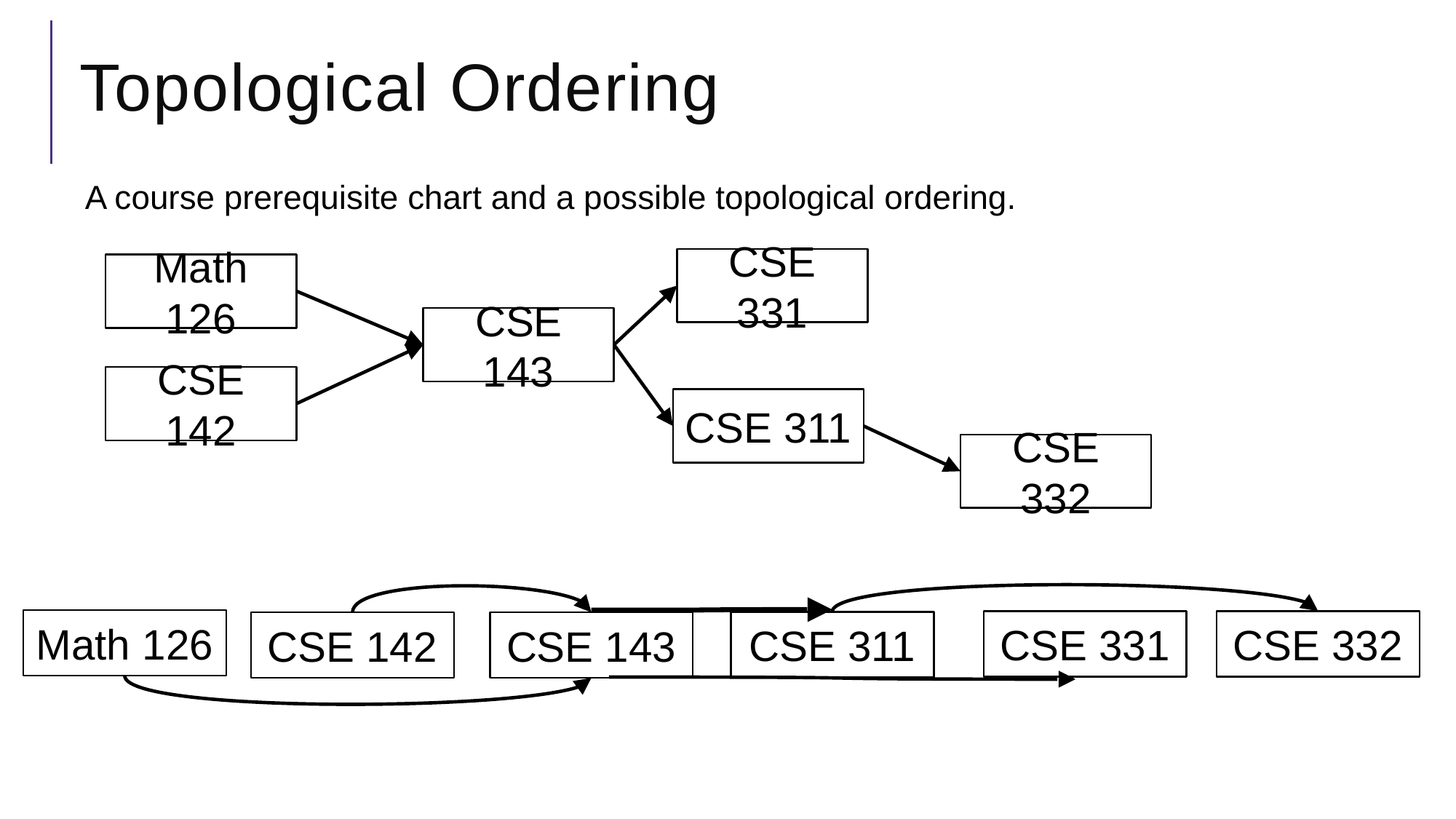

# Topological Ordering
A course prerequisite chart and a possible topological ordering.

CSE 331
Math 126
CSE 143
CSE 142
CSE 311
CSE 332
Math 126
CSE 331
CSE 332
CSE 311
CSE 142
CSE 143